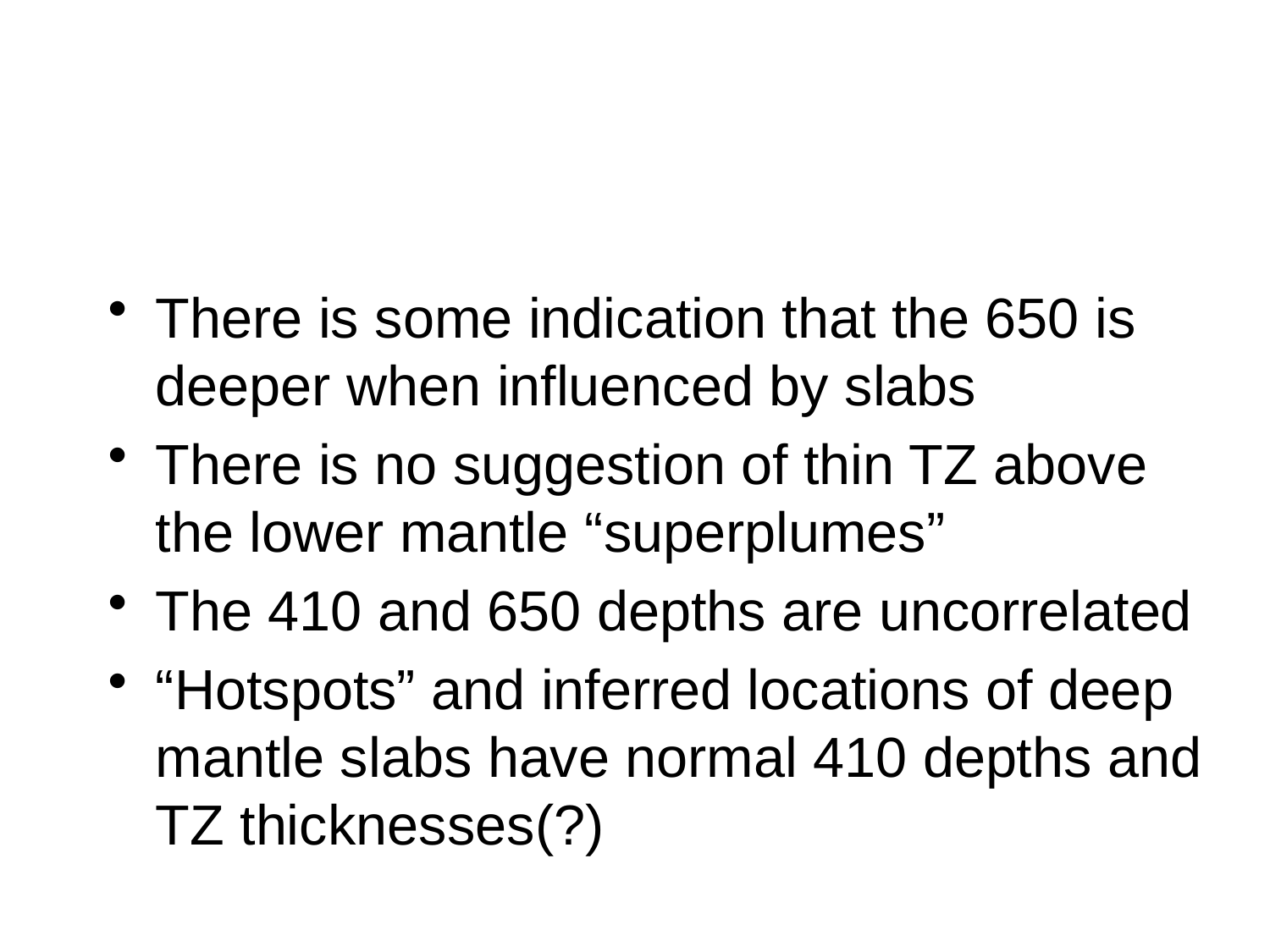

#
There is some indication that the 650 is deeper when influenced by slabs
There is no suggestion of thin TZ above the lower mantle “superplumes”
The 410 and 650 depths are uncorrelated
“Hotspots” and inferred locations of deep mantle slabs have normal 410 depths and TZ thicknesses(?)